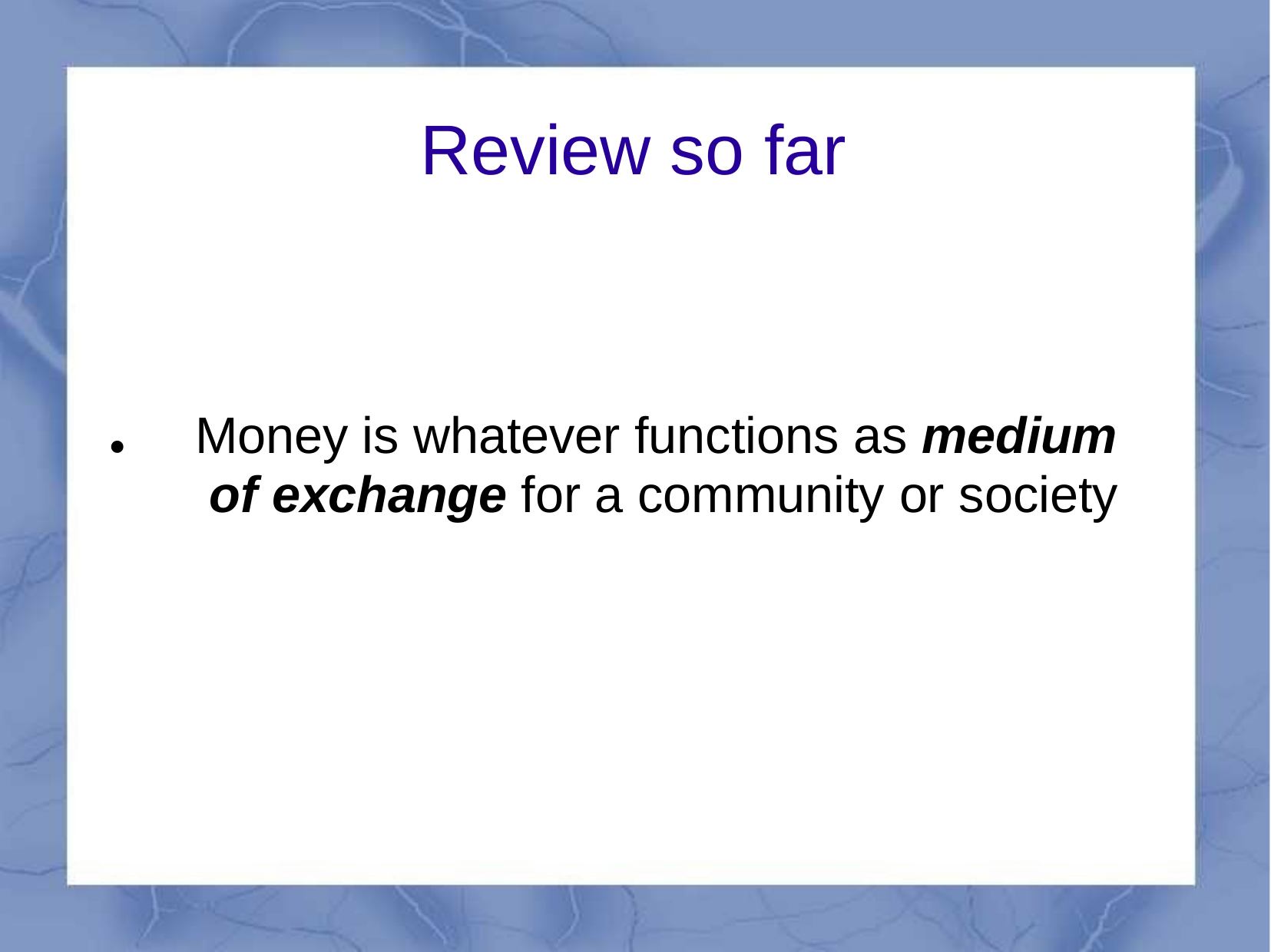

# Review so far
Money is whatever functions as medium  of exchange for a community or society
•